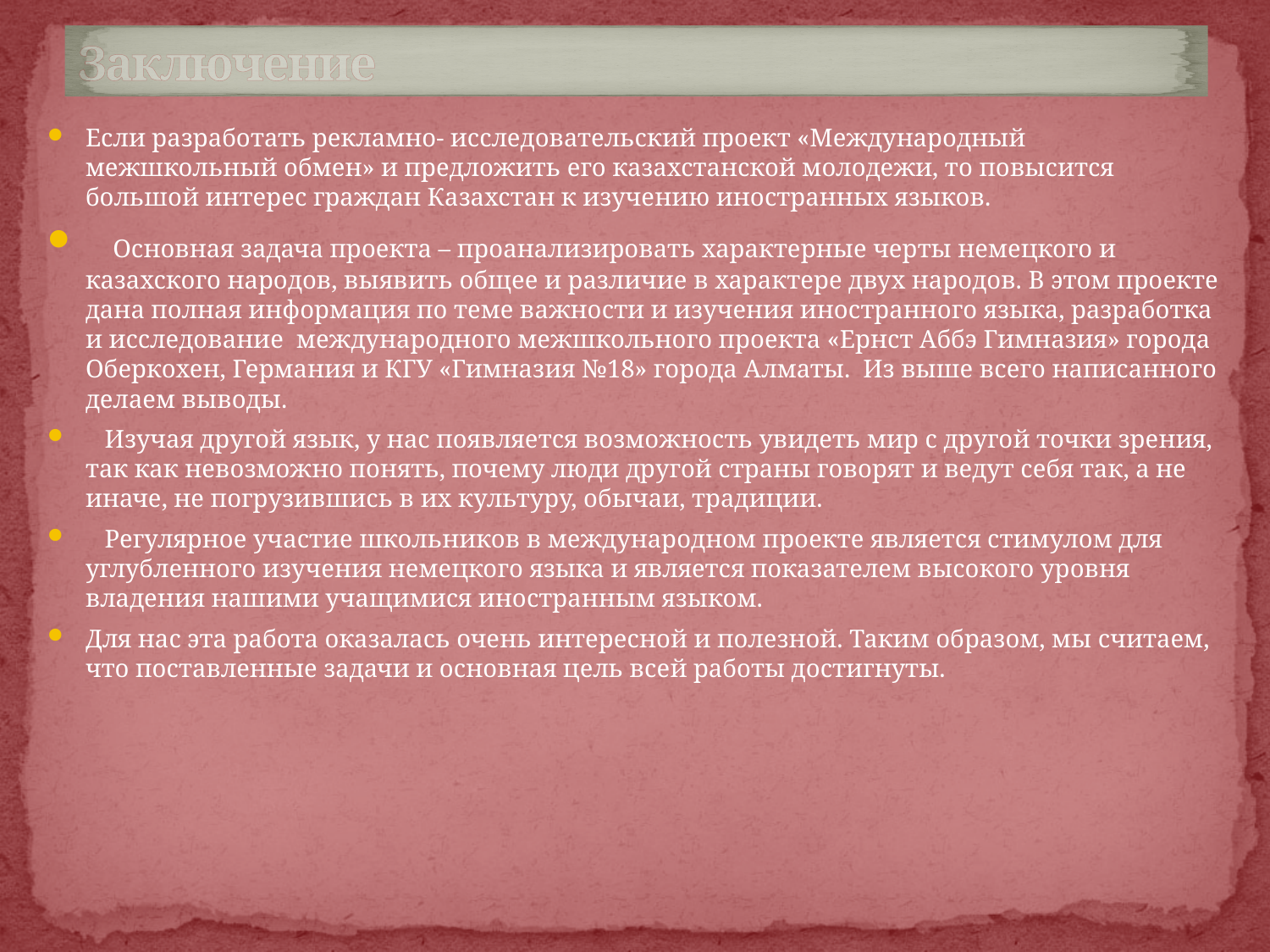

# Заключение
Если разработать рекламно- исследовательский проект «Международный межшкольный обмен» и предложить его казахстанской молодежи, то повысится большой интерес граждан Казахстан к изучению иностранных языков.
   Основная задача проекта – проанализировать характерные черты немецкого и казахского народов, выявить общее и различие в характере двух народов. В этом проекте дана полная информация по теме важности и изучения иностранного языка, разработка и исследование  международного межшкольного проекта «Ернст Аббэ Гимназия» города Оберкохен, Германия и КГУ «Гимназия №18» города Алматы.  Из выше всего написанного делаем выводы.
   Изучая другой язык, у нас появляется возможность увидеть мир с другой точки зрения, так как невозможно понять, почему люди другой страны говорят и ведут себя так, а не иначе, не погрузившись в их культуру, обычаи, традиции.
   Регулярное участие школьников в международном проекте является стимулом для углубленного изучения немецкого языка и является показателем высокого уровня владения нашими учащимися иностранным языком.
Для нас эта работа оказалась очень интересной и полезной. Таким образом, мы считаем, что поставленные задачи и основная цель всей работы достигнуты.